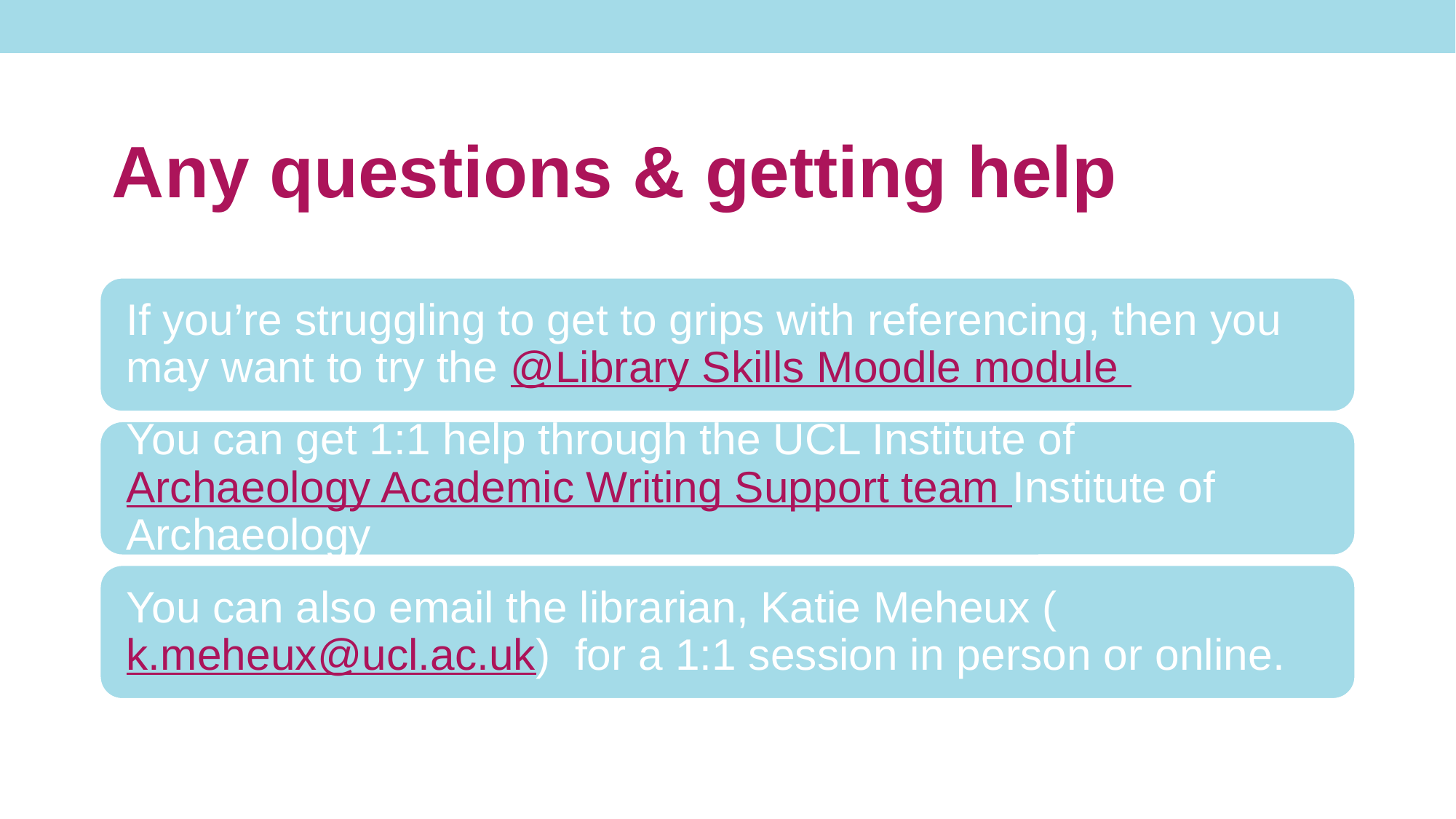

# Any questions & getting help
If you’re struggling to get to grips with referencing, then you may want to try the @Library Skills Moodle module
You can get 1:1 help through the UCL Institute of Archaeology Academic Writing Support team Institute of Archaeology
You can also email the librarian, Katie Meheux (k.meheux@ucl.ac.uk)  for a 1:1 session in person or online.